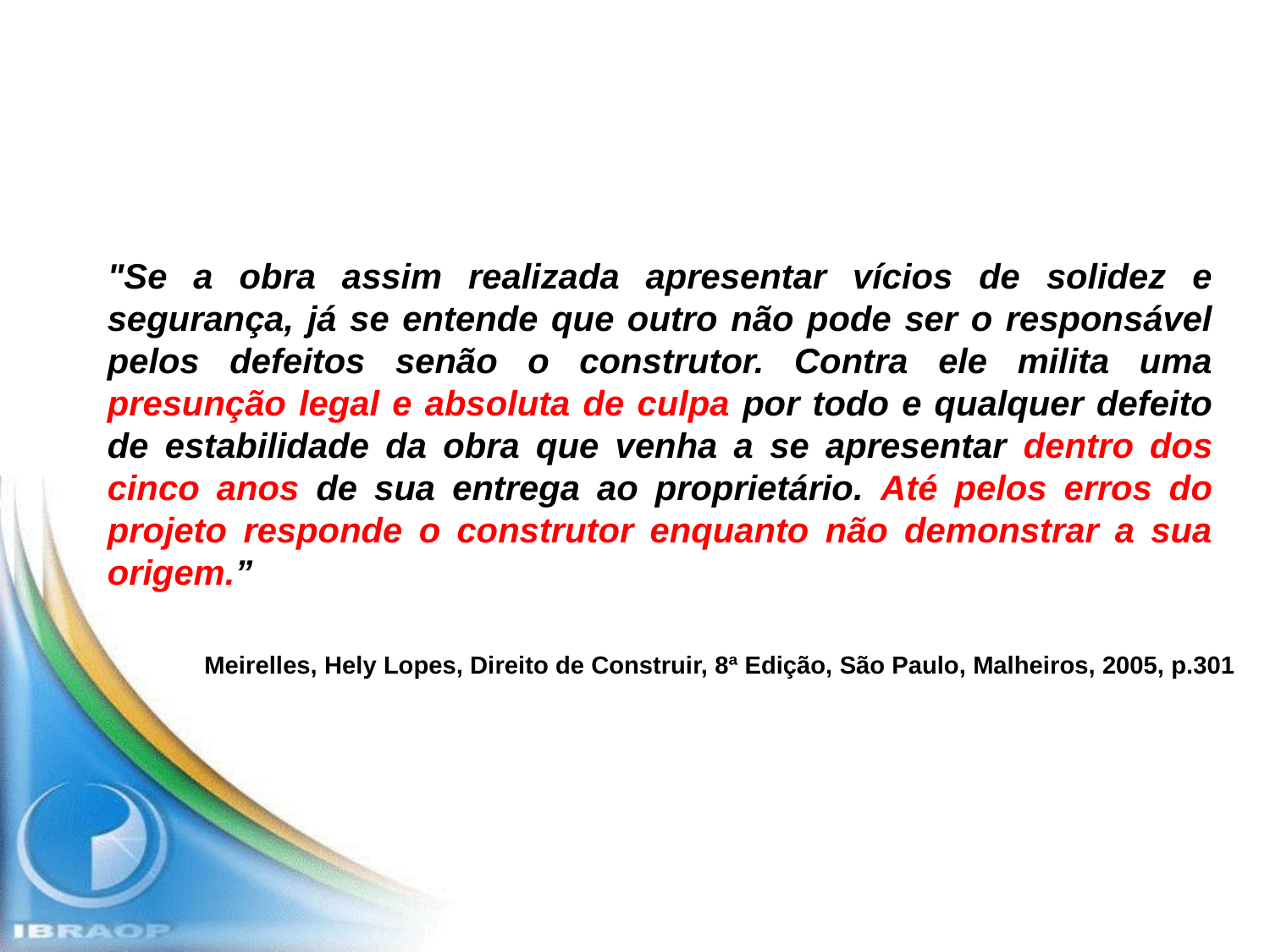

"Se a obra assim realizada apresentar vícios de solidez e segurança, já se entende que outro não pode ser o responsável pelos defeitos senão o construtor. Contra ele milita uma presunção legal e absoluta de culpa por todo e qualquer defeito de estabilidade da obra que venha a se apresentar dentro dos cinco anos de sua entrega ao proprietário. Até pelos erros do projeto responde o construtor enquanto não demonstrar a sua origem.”
Meirelles, Hely Lopes, Direito de Construir, 8ª Edição, São Paulo, Malheiros, 2005, p.301